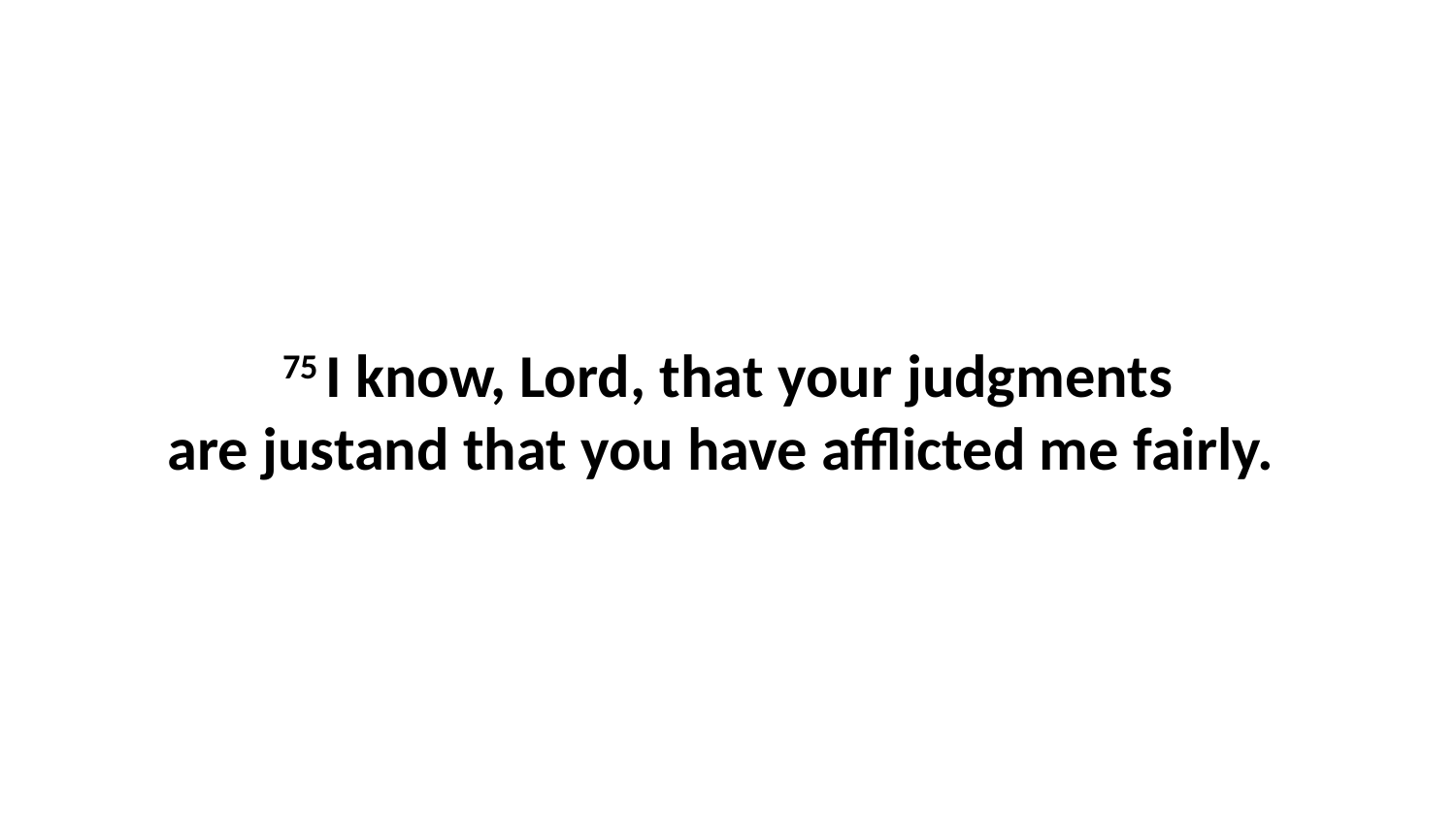

75 I know, Lord, that your judgments are justand that you have afflicted me fairly.